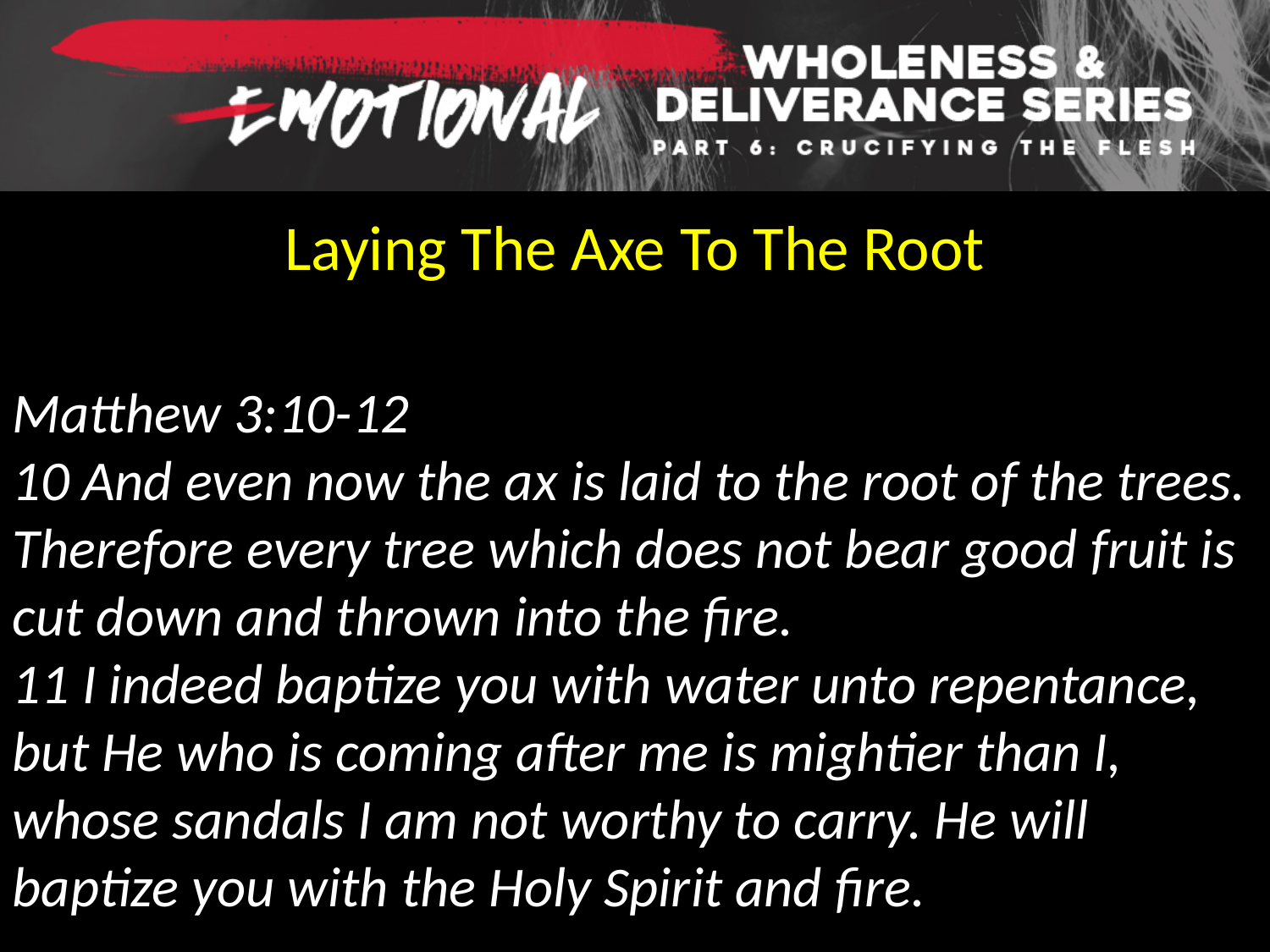

Laying The Axe To The Root
Matthew 3:10-12
10 And even now the ax is laid to the root of the trees. Therefore every tree which does not bear good fruit is cut down and thrown into the fire.
11 I indeed baptize you with water unto repentance, but He who is coming after me is mightier than I, whose sandals I am not worthy to carry. He will baptize you with the Holy Spirit and fire.